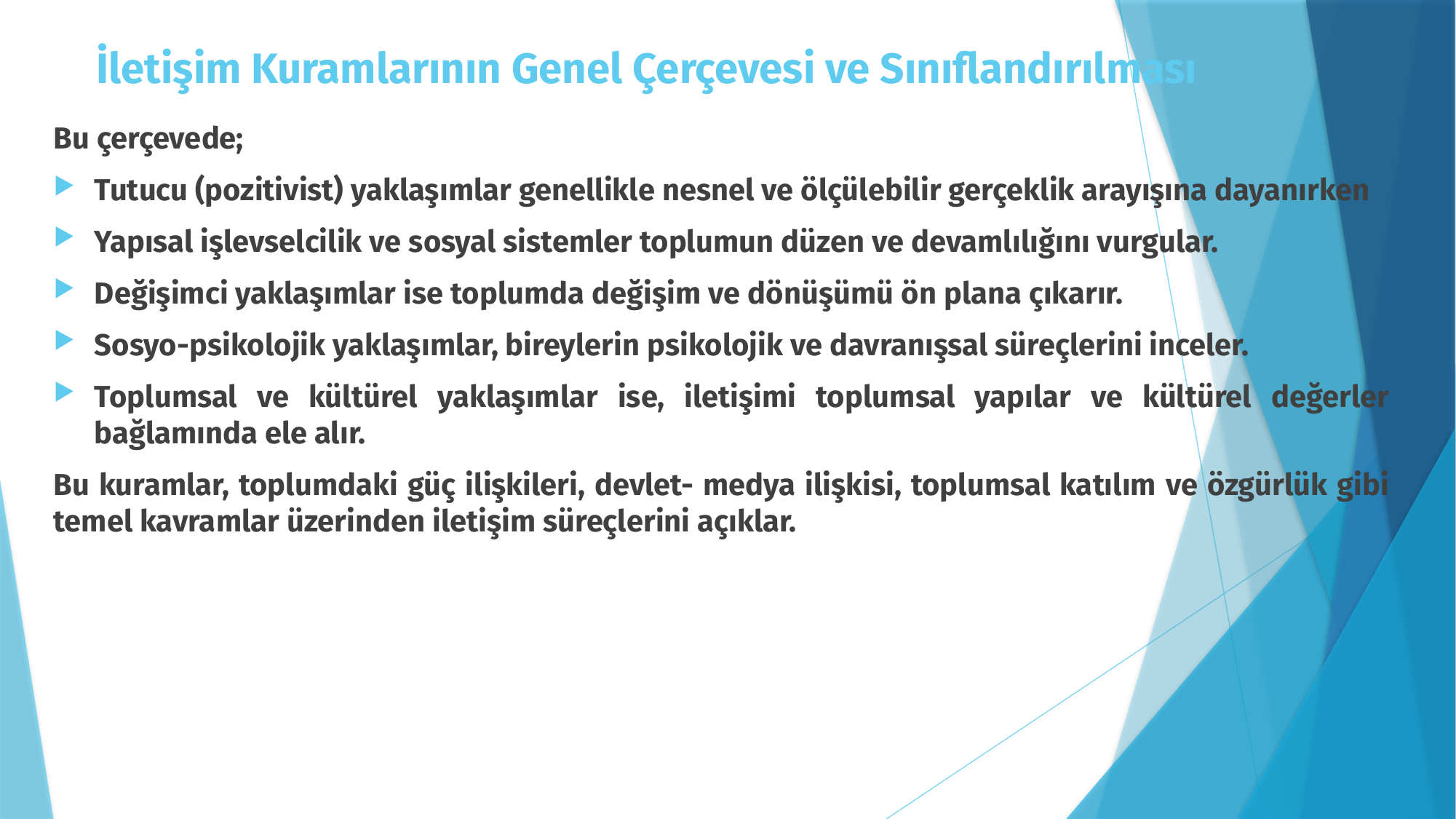

# İletişim Kuramlarının Genel Çerçevesi ve Sınıflandırılması
Bu çerçevede;
Tutucu (pozitivist) yaklaşımlar genellikle nesnel ve ölçülebilir gerçeklik arayışına dayanırken
Yapısal işlevselcilik ve sosyal sistemler toplumun düzen ve devamlılığını vurgular.
Değişimci yaklaşımlar ise toplumda değişim ve dönüşümü ön plana çıkarır.
Sosyo-psikolojik yaklaşımlar, bireylerin psikolojik ve davranışsal süreçlerini inceler.
Toplumsal ve kültürel yaklaşımlar ise, iletişimi toplumsal yapılar ve kültürel değerler bağlamında ele alır.
Bu kuramlar, toplumdaki güç ilişkileri, devlet- medya ilişkisi, toplumsal katılım ve özgürlük gibi temel kavramlar üzerinden iletişim süreçlerini açıklar.